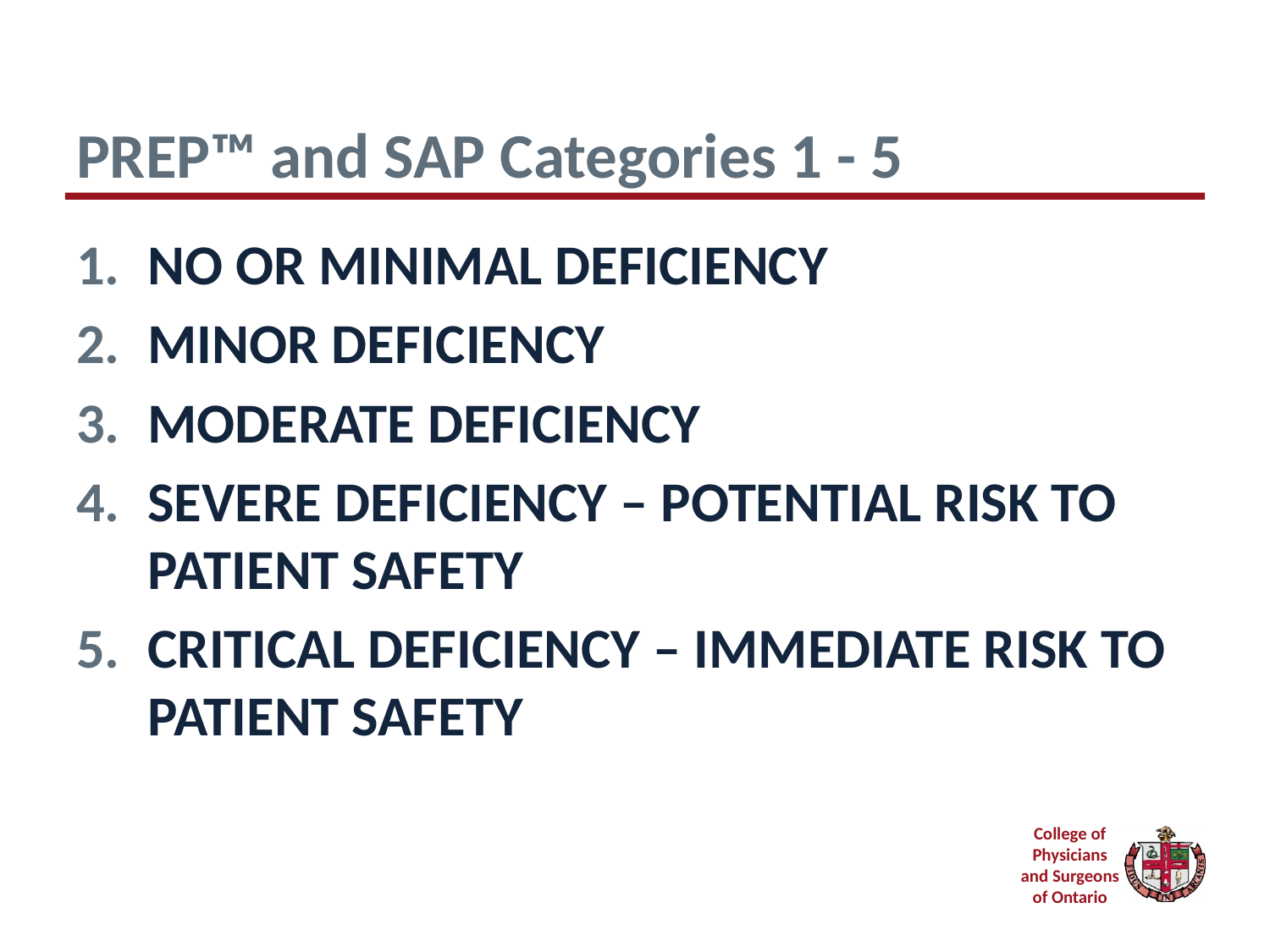

# PREP™ and SAP Categories 1 - 5
NO OR MINIMAL DEFICIENCY
MINOR DEFICIENCY
MODERATE DEFICIENCY
SEVERE DEFICIENCY – POTENTIAL RISK TO PATIENT SAFETY
CRITICAL DEFICIENCY – IMMEDIATE RISK TO PATIENT SAFETY